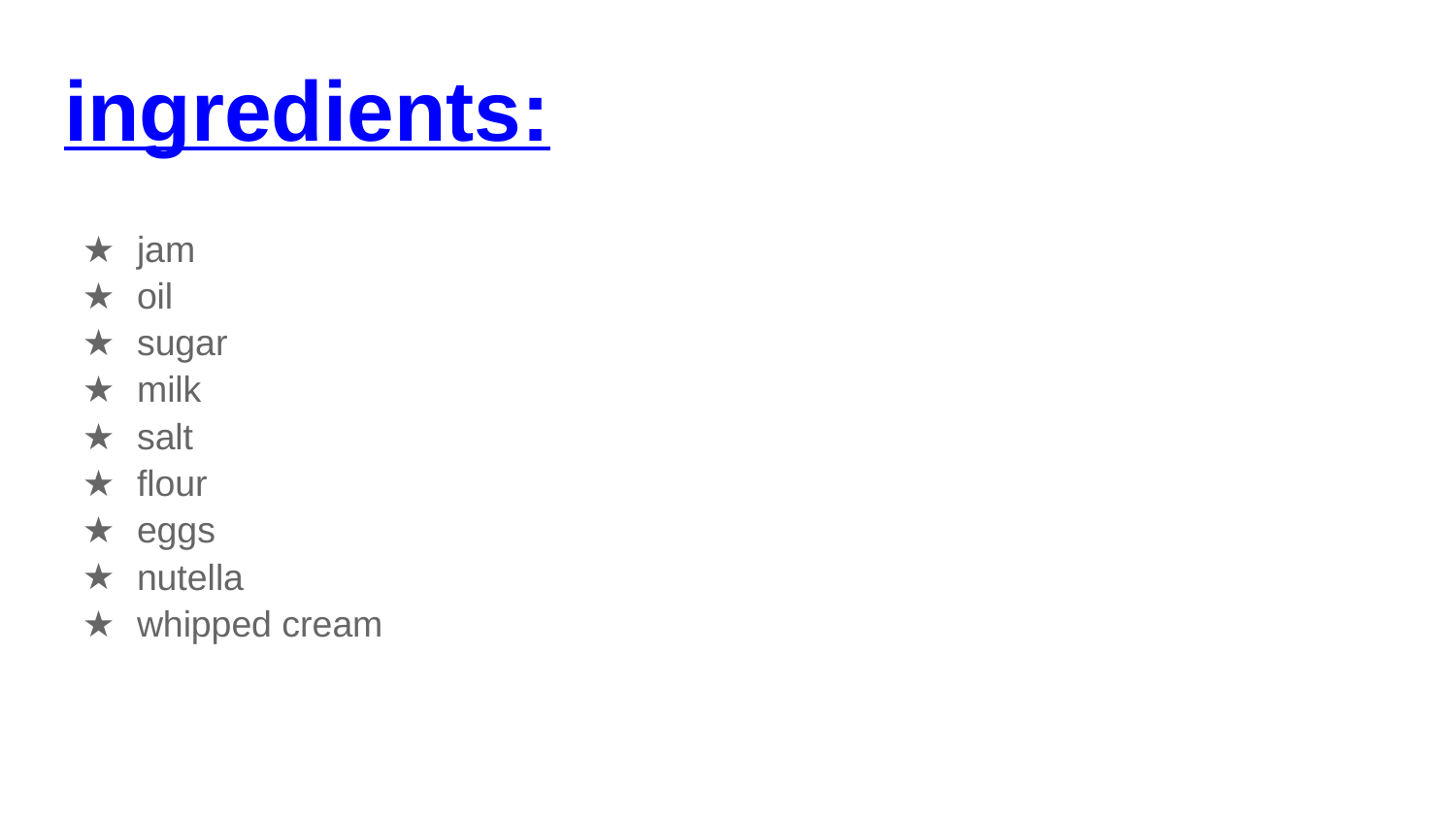

# ingredients:
jam
oil
sugar
milk
salt
flour
eggs
nutella
whipped cream